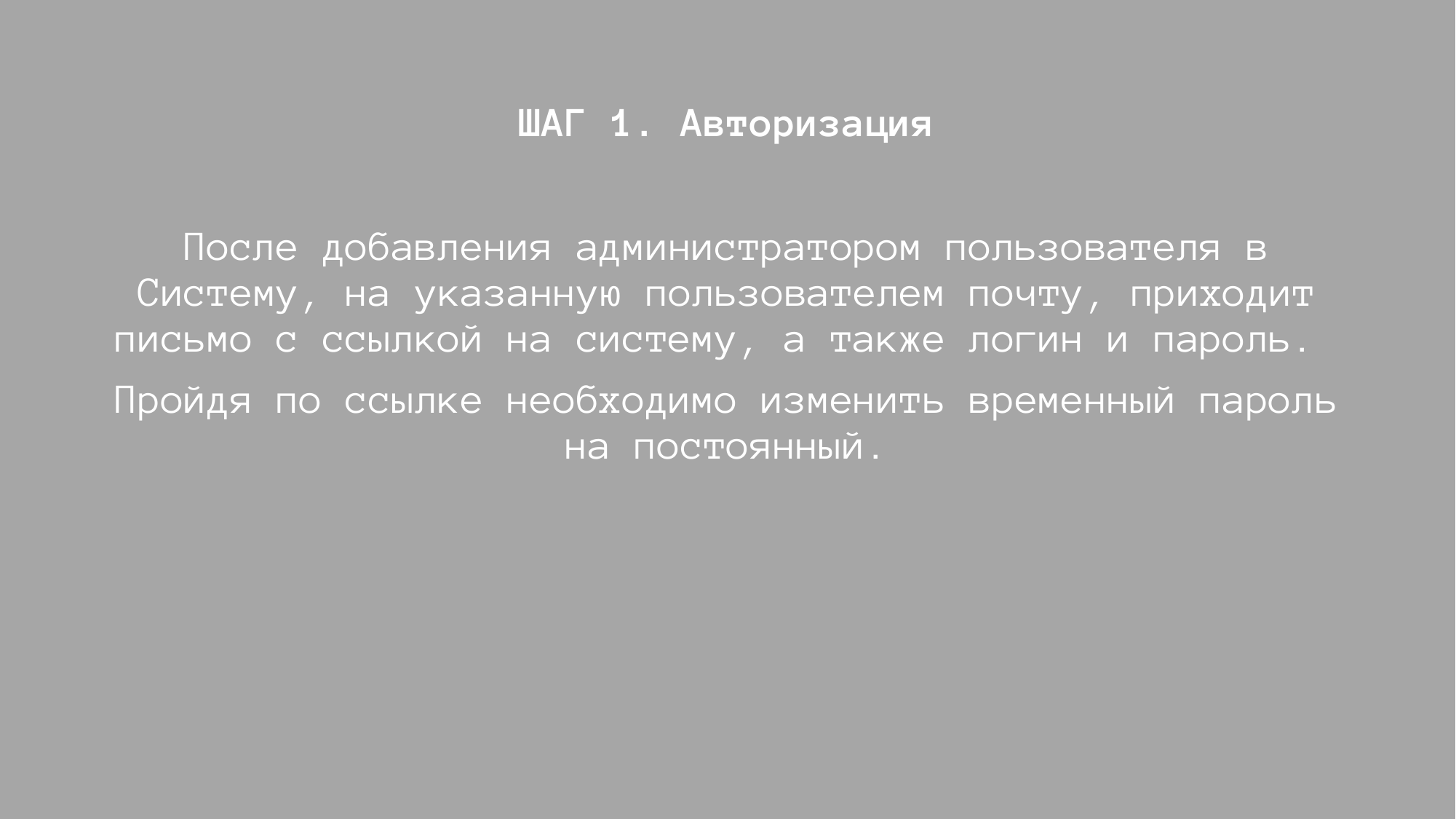

# ШАГ 1. Авторизация
После добавления администратором пользователя в Систему, на указанную пользователем почту, приходит письмо с ссылкой на систему, а также логин и пароль.
Пройдя по ссылке необходимо изменить временный пароль на постоянный.